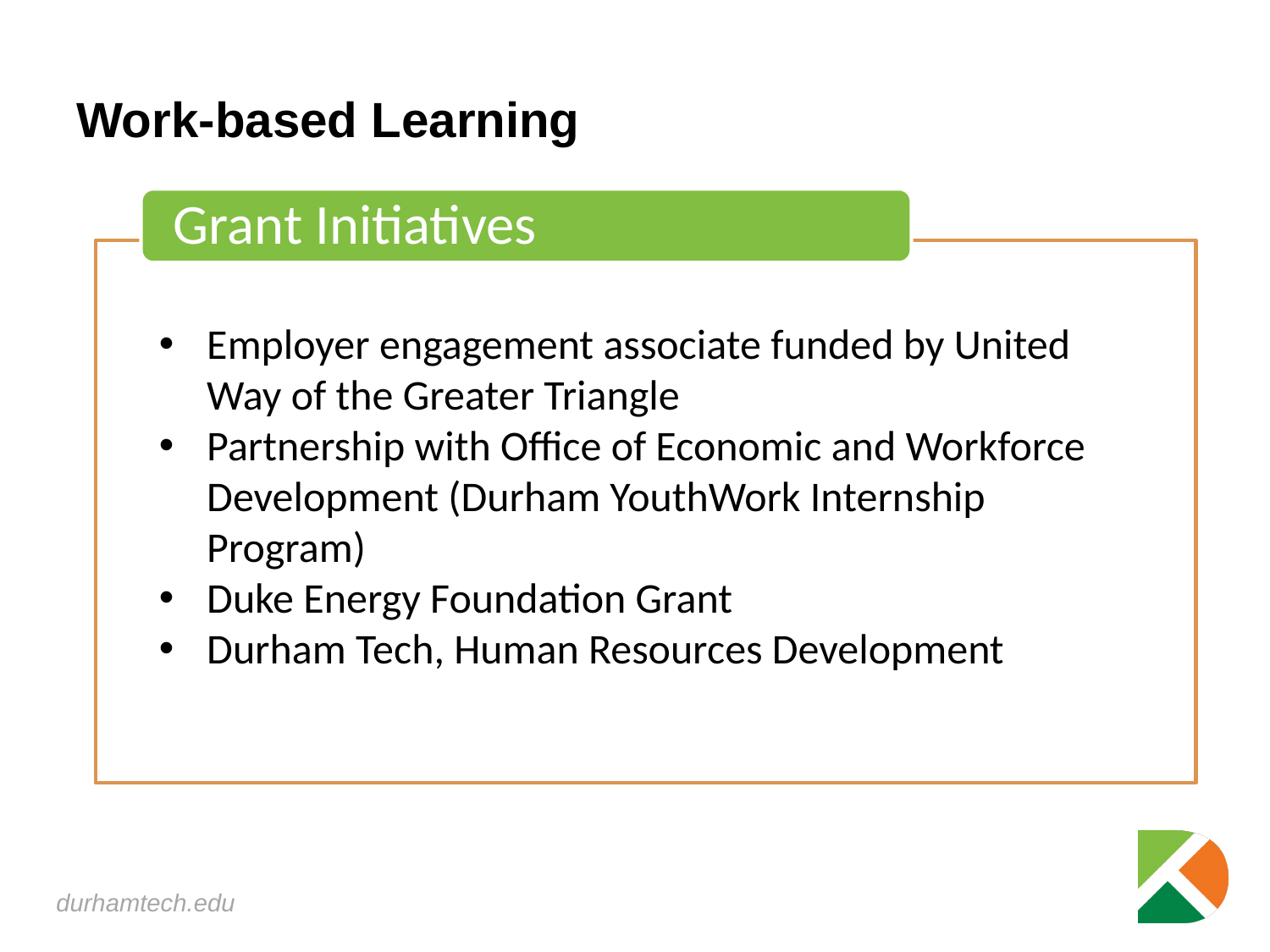

# Work-based Learning
Grant Initiatives

Employer engagement associate funded by United Way of the Greater Triangle
Partnership with Office of Economic and Workforce Development (Durham YouthWork Internship Program)
Duke Energy Foundation Grant
Durham Tech, Human Resources Development